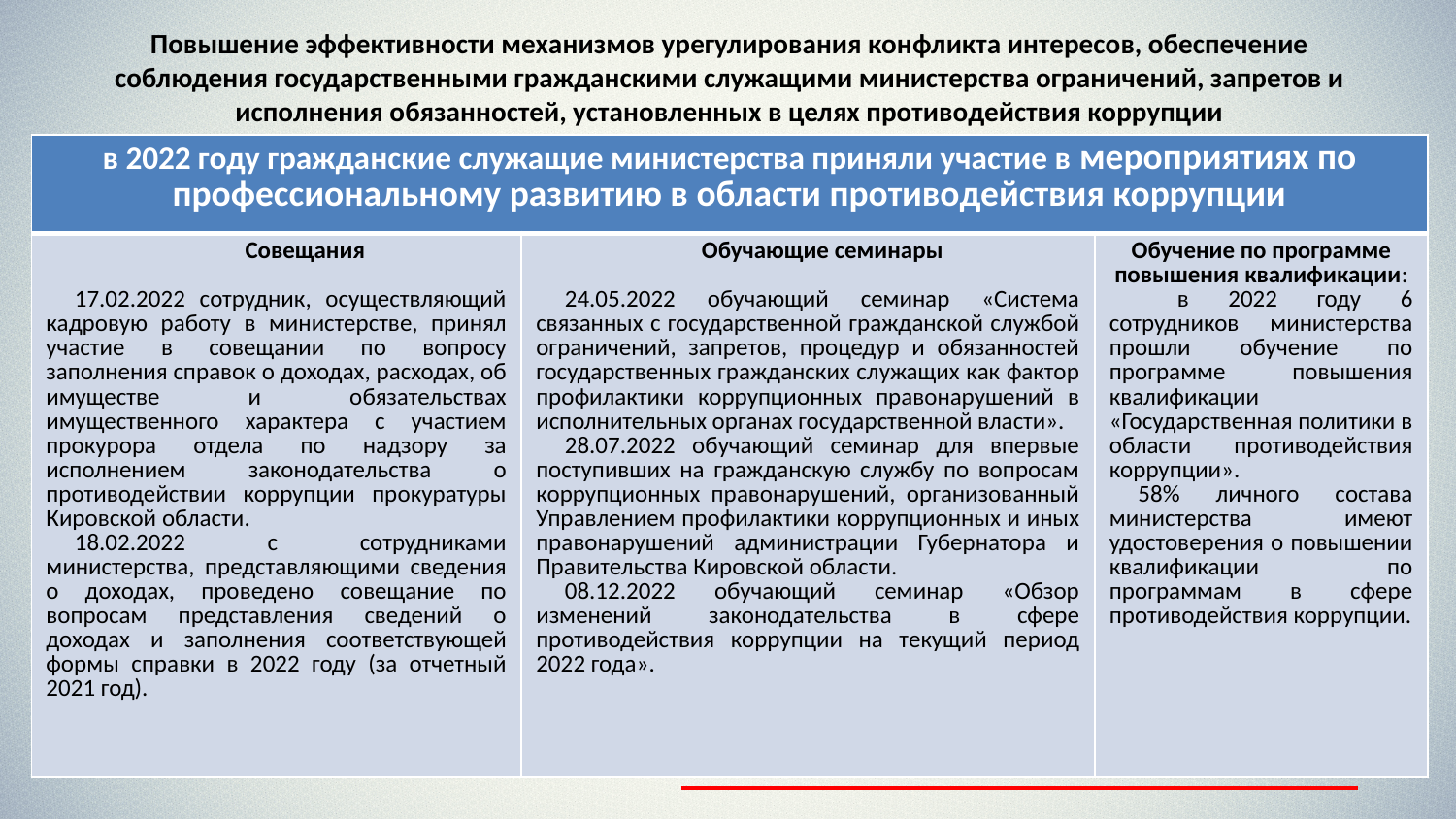

# Повышение эффективности механизмов урегулирования конфликта интересов, обеспечение соблюдения государственными гражданскими служащими министерства ограничений, запретов и исполнения обязанностей, установленных в целях противодействия коррупции
| в 2022 году гражданские служащие министерства приняли участие в мероприятиях по профессиональному развитию в области противодействия коррупции |  |  |
| --- | --- | --- |
| Совещания 17.02.2022 сотрудник, осуществляющий кадровую работу в министерстве, принял участие в совещании по вопросу заполнения справок о доходах, расходах, об имуществе и обязательствах имущественного характера с участием прокурора отдела по надзору за исполнением законодательства о противодействии коррупции прокуратуры Кировской области. 18.02.2022 с сотрудниками министерства, представляющими сведения о доходах, проведено совещание по вопросам представления сведений о доходах и заполнения соответствующей формы справки в 2022 году (за отчетный 2021 год). | Обучающие семинары 24.05.2022 обучающий семинар «Система связанных с государственной гражданской службой ограничений, запретов, процедур и обязанностей государственных гражданских служащих как фактор профилактики коррупционных правонарушений в исполнительных органах государственной власти». 28.07.2022 обучающий семинар для впервые поступивших на гражданскую службу по вопросам коррупционных правонарушений, организованный Управлением профилактики коррупционных и иных правонарушений администрации Губернатора и Правительства Кировской области. 08.12.2022 обучающий семинар «Обзор изменений законодательства в сфере противодействия коррупции на текущий период 2022 года». | Обучение по программе повышения квалификации: в 2022 году 6 сотрудников министерства прошли обучение по программе повышения квалификации «Государственная политики в области противодействия коррупции». 58% личного состава министерства имеют удостоверения о повышении квалификации по программам в сфере противодействия коррупции. |